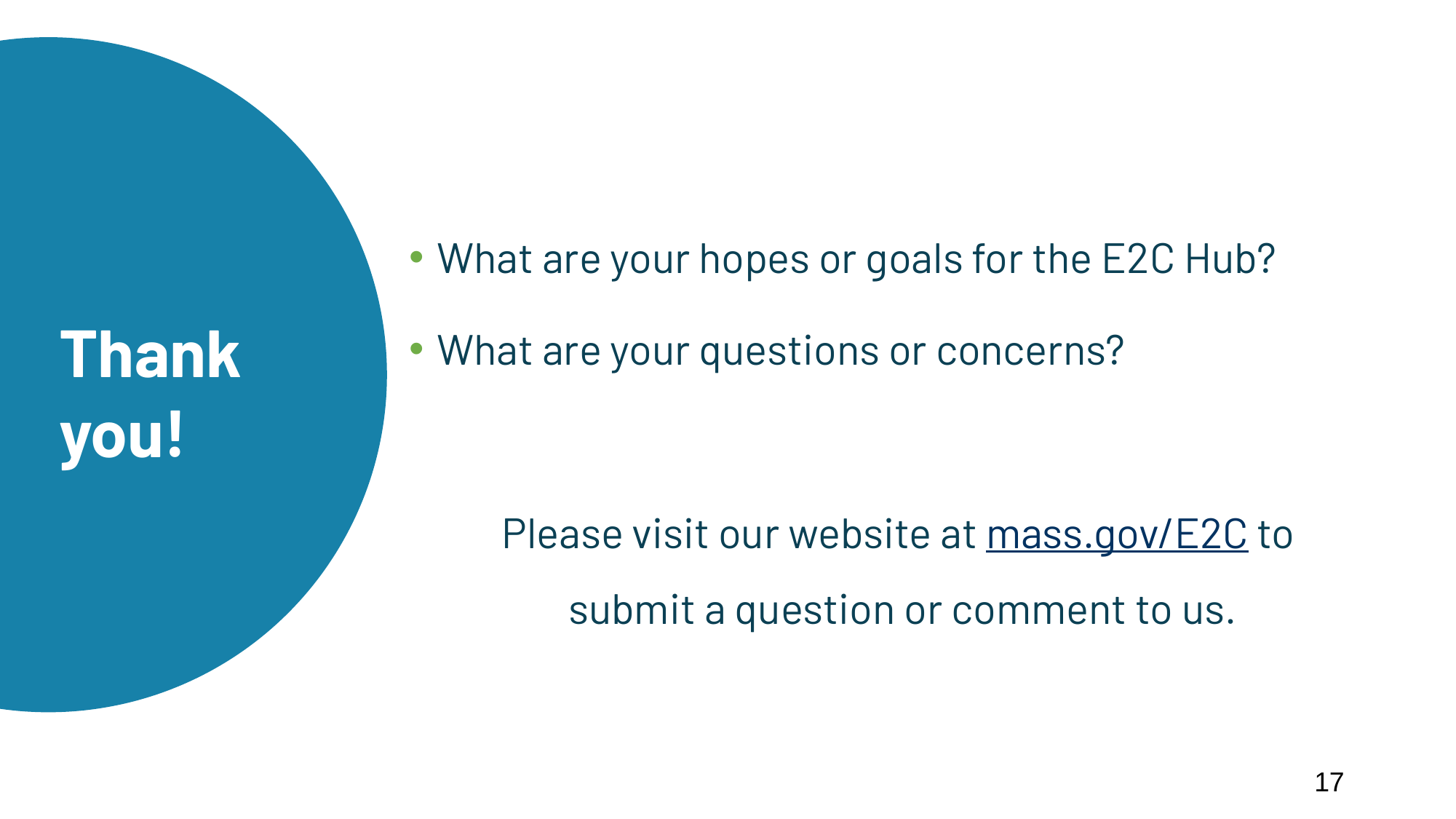

What are your hopes or goals for the E2C Hub?
What are your questions or concerns?

Please visit our website at mass.gov/E2C to
submit a question or comment to us.
Thank you!
17